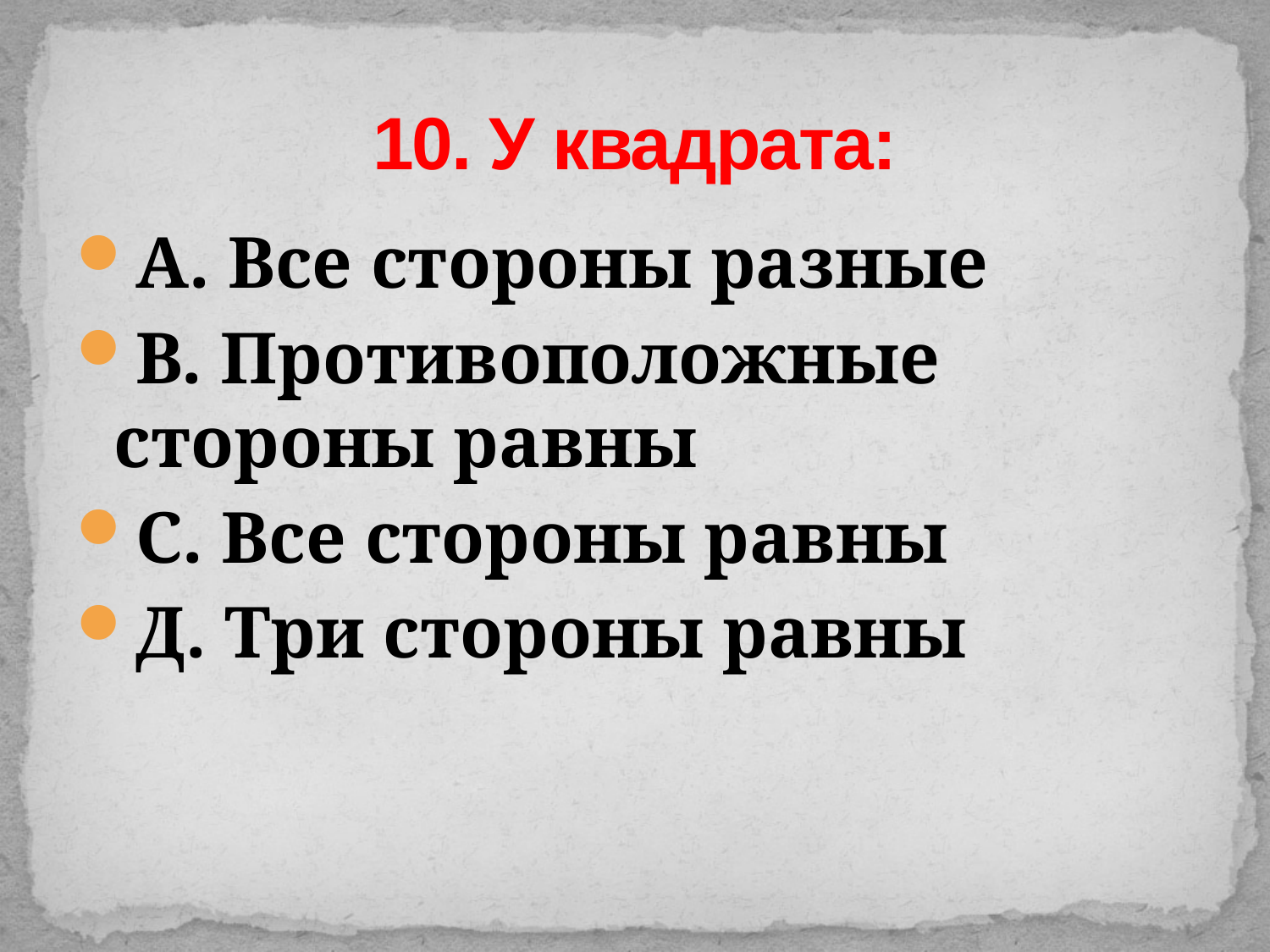

# 10. У квадрата:
А. Все стороны разные
В. Противоположные стороны равны
С. Все стороны равны
Д. Три стороны равны